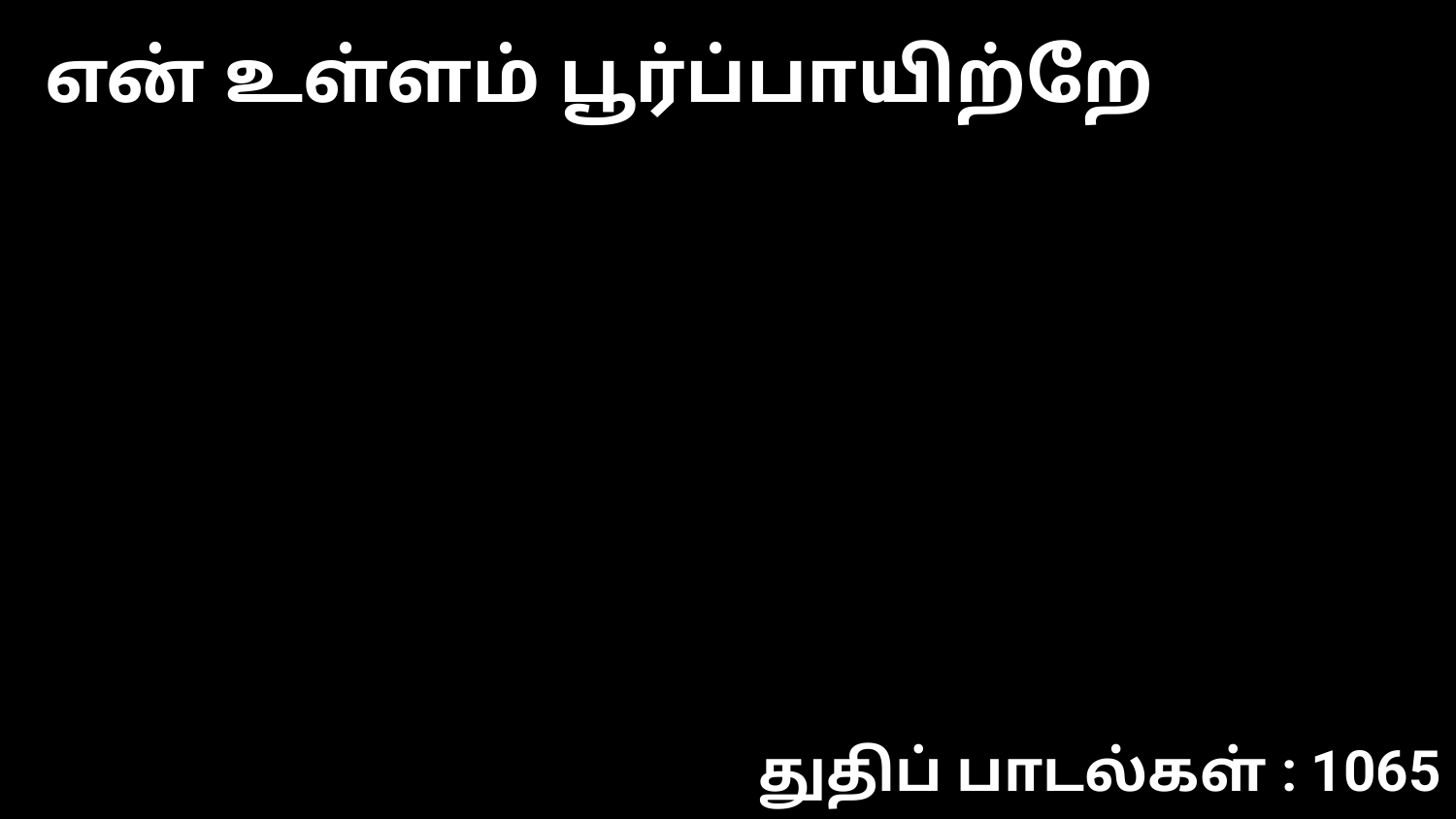

என் உள்ளம் பூர்ப்பாயிற்றே
துதிப் பாடல்கள் : 1065